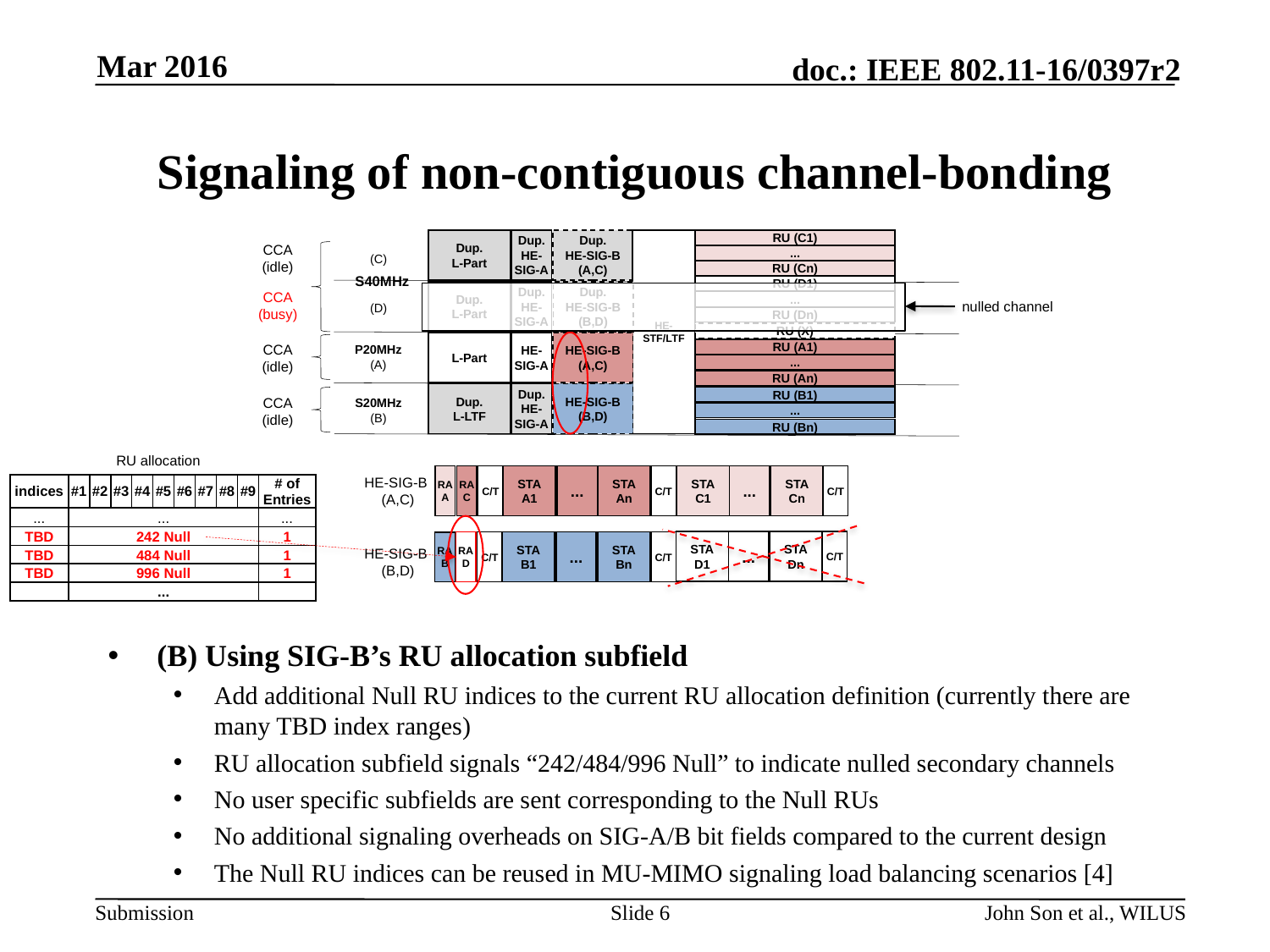

Mar 2016
# Signaling of non-contiguous channel-bonding
RU (C1)
HE-
STF/LTF
Dup.
L-Part
Dup.
HE-
SIG-A
Dup.
HE-SIG-B
(A,C)
S40MHz
CCA
(idle)

...
(C)
RU (Cn)
RU (D1)
Dup.
L-Part
Dup.
HE-
SIG-A
Dup.
HE-SIG-B
(B,D)

CCA
(busy)
...
nulled channel
(D)
RU (Dn)
RU (X)

L-Part
HE-
SIG-A
HE-SIG-B
(A,C)

RU (A1)
CCA
(idle)
P20MHz
(A)
...
RU (An)
Dup.
L-LTF
Dup.
HE-
SIG-A
HE-SIG-B
(B,D)
RU (B1)

CCA
(idle)
S20MHz
(B)
...
RU (Bn)
RU allocation
HE-SIG-B
(A,C)
RA
A
RA
C
C/T
STA
A1
...
STA
An
C/T
C/T
STA
C1
...
STA
Cn
C/T
| indices | #1 | #2 | #3 | #4 | #5 | #6 | #7 | #8 | #9 | # of Entries |
| --- | --- | --- | --- | --- | --- | --- | --- | --- | --- | --- |
| ... | ... |  |  |  |  |  |  |  |  | ... |
| TBD | 242 Null |  |  |  |  |  |  |  |  | 1 |
| TBD | 484 Null |  |  |  |  |  |  |  |  | 1 |
| TBD | 996 Null |  |  |  |  |  |  |  |  | 1 |
|  | ... |  |  |  |  |  |  |  |  |  |

STA
D1
...
STA
Dn
C/T
RA
D
C/T
STA
B1
...
STA
Bn
C/T
RA
B
HE-SIG-B
(B,D)
(B) Using SIG-B’s RU allocation subfield
Add additional Null RU indices to the current RU allocation definition (currently there are many TBD index ranges)
RU allocation subfield signals “242/484/996 Null” to indicate nulled secondary channels
No user specific subfields are sent corresponding to the Null RUs
No additional signaling overheads on SIG-A/B bit fields compared to the current design
The Null RU indices can be reused in MU-MIMO signaling load balancing scenarios [4]
Slide 6
John Son et al., WILUS